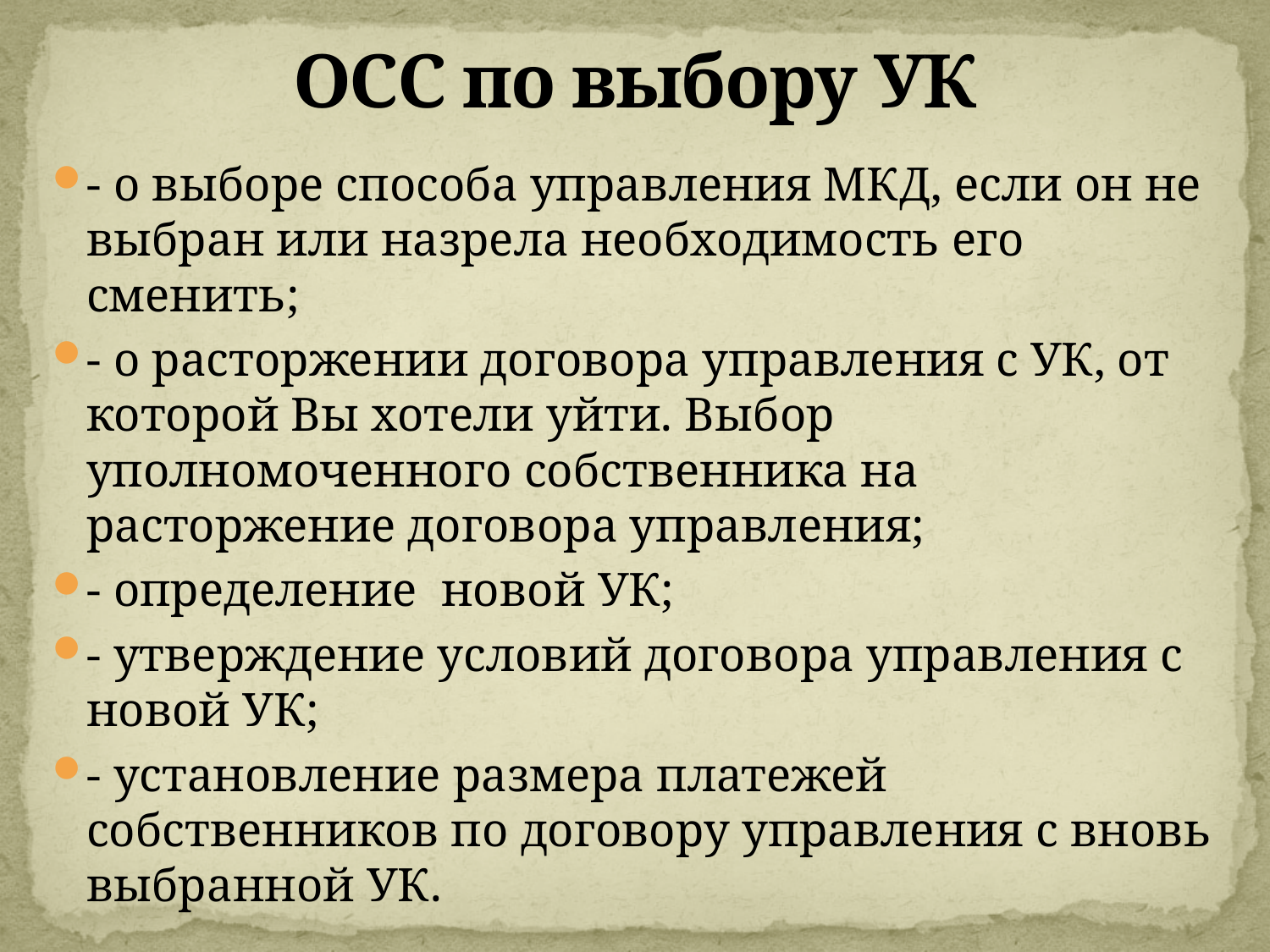

# ОСС по выбору УК
- о выборе способа управления МКД, если он не выбран или назрела необходимость его сменить;
- о расторжении договора управления с УК, от которой Вы хотели уйти. Выбор уполномоченного собственника на расторжение договора управления;
- определение  новой УК;
- утверждение условий договора управления с новой УК;
- установление размера платежей собственников по договору управления с вновь выбранной УК.